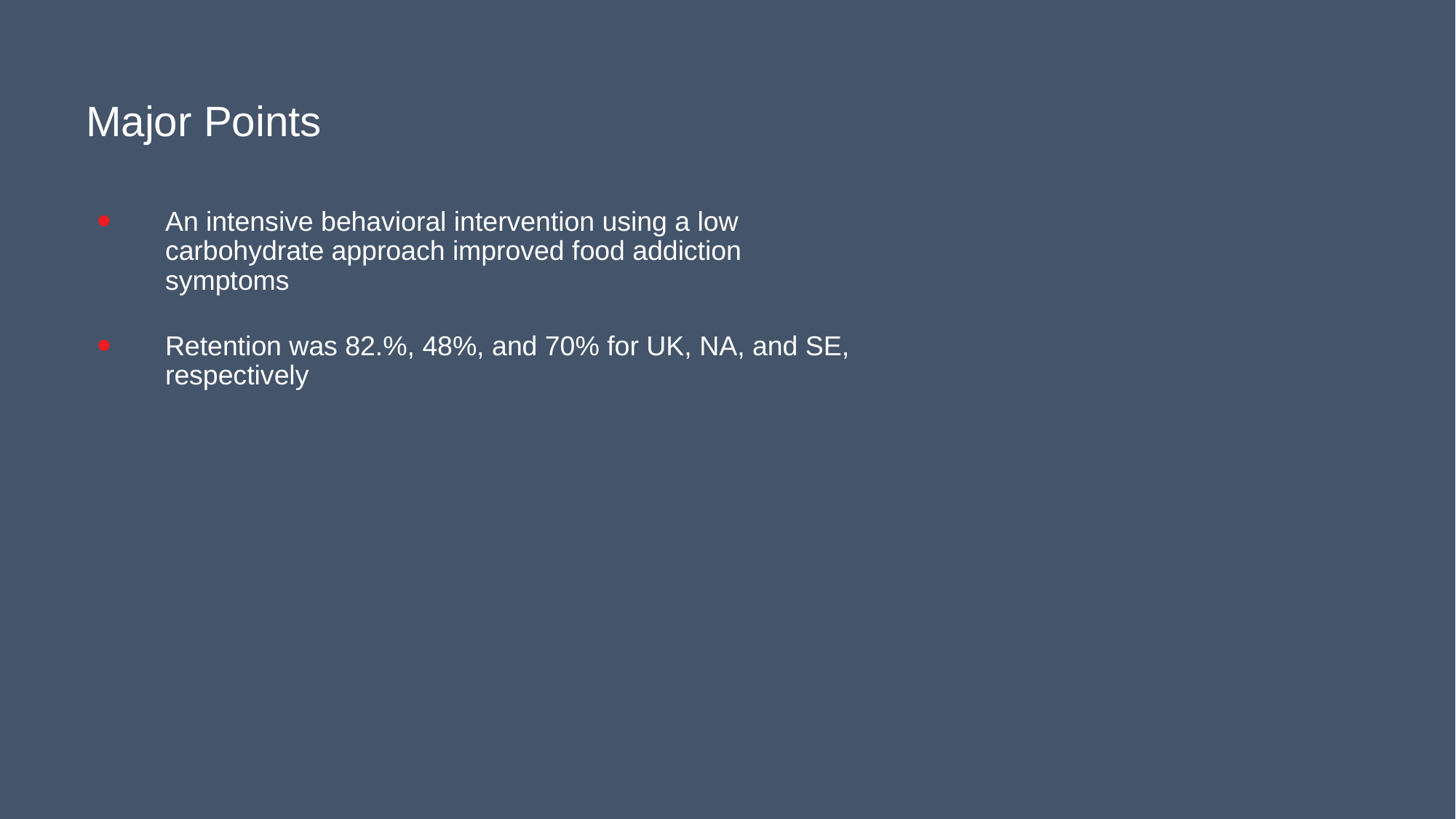

#
Major Points
An intensive behavioral intervention using a low carbohydrate approach improved food addiction symptoms
Retention was 82.%, 48%, and 70% for UK, NA, and SE, respectively